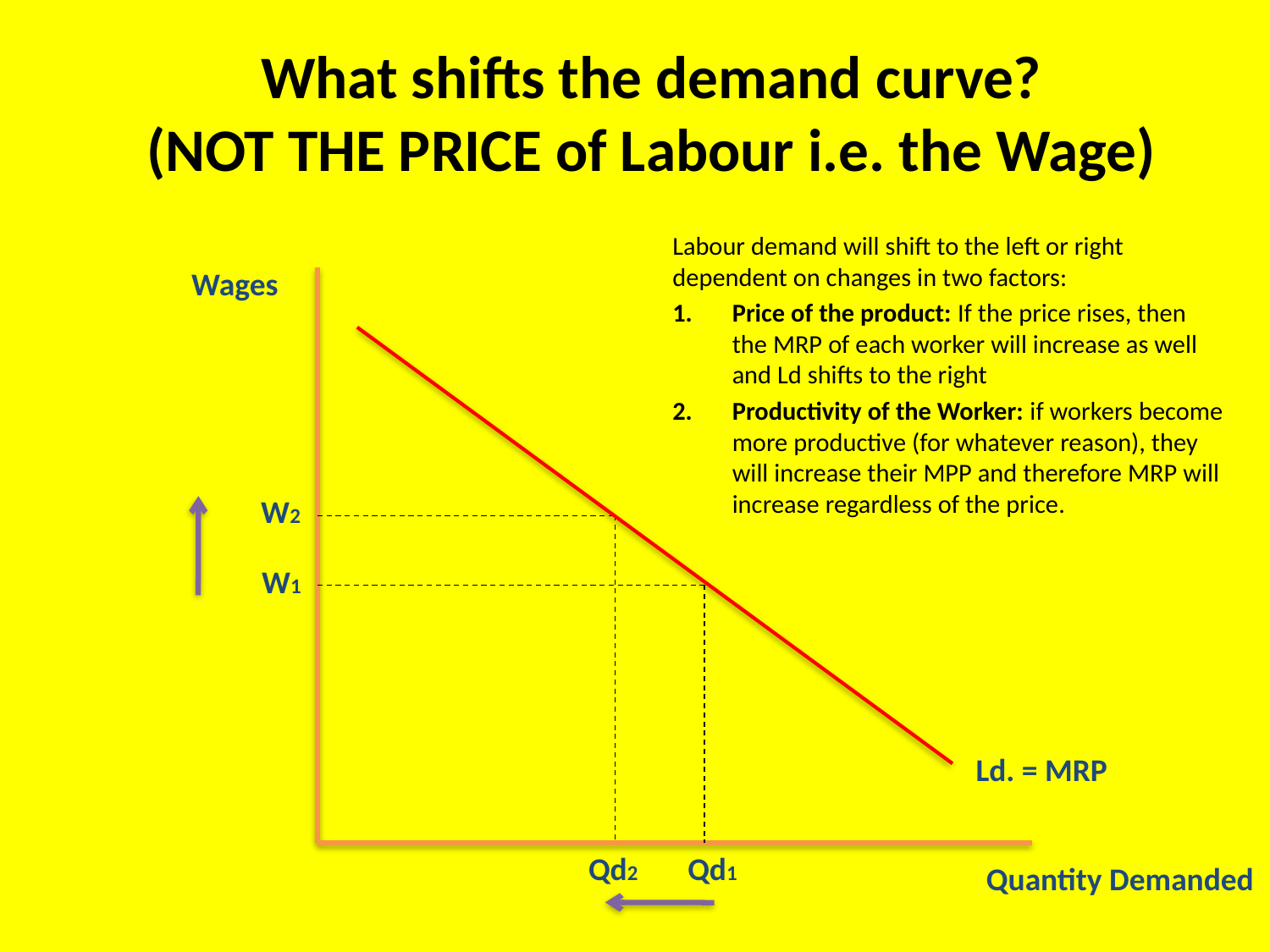

# What shifts the demand curve? (NOT THE PRICE of Labour i.e. the Wage)
Labour demand will shift to the left or right dependent on changes in two factors:
Price of the product: If the price rises, then the MRP of each worker will increase as well and Ld shifts to the right
Productivity of the Worker: if workers become more productive (for whatever reason), they will increase their MPP and therefore MRP will increase regardless of the price.
Wages
W2
W1
Ld. = MRP
Qd2
Qd1
Quantity Demanded